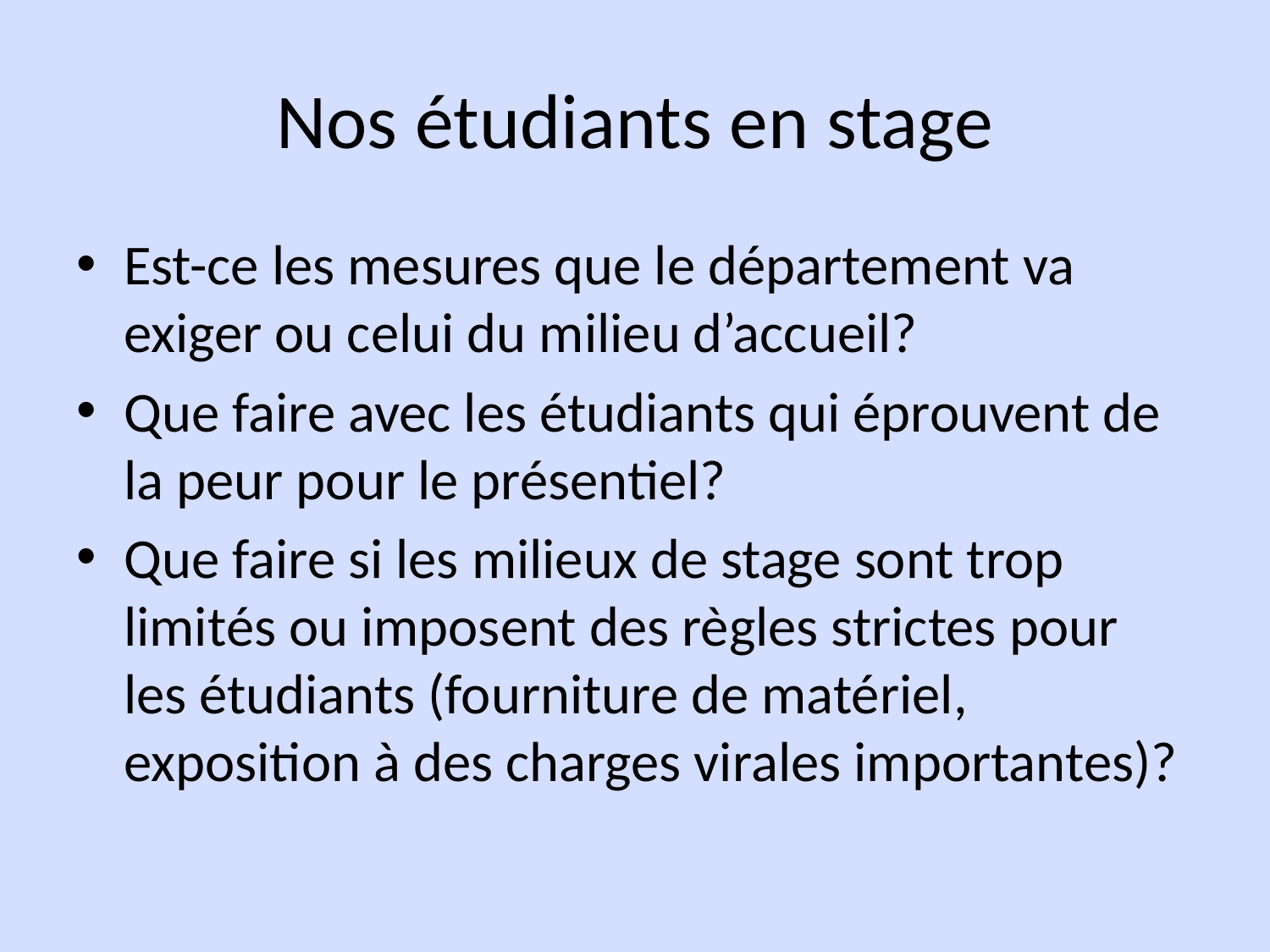

# Nos étudiants en stage
Est-ce les mesures que le département va exiger ou celui du milieu d’accueil?
Que faire avec les étudiants qui éprouvent de la peur pour le présentiel?
Que faire si les milieux de stage sont trop limités ou imposent des règles strictes pour les étudiants (fourniture de matériel, exposition à des charges virales importantes)?